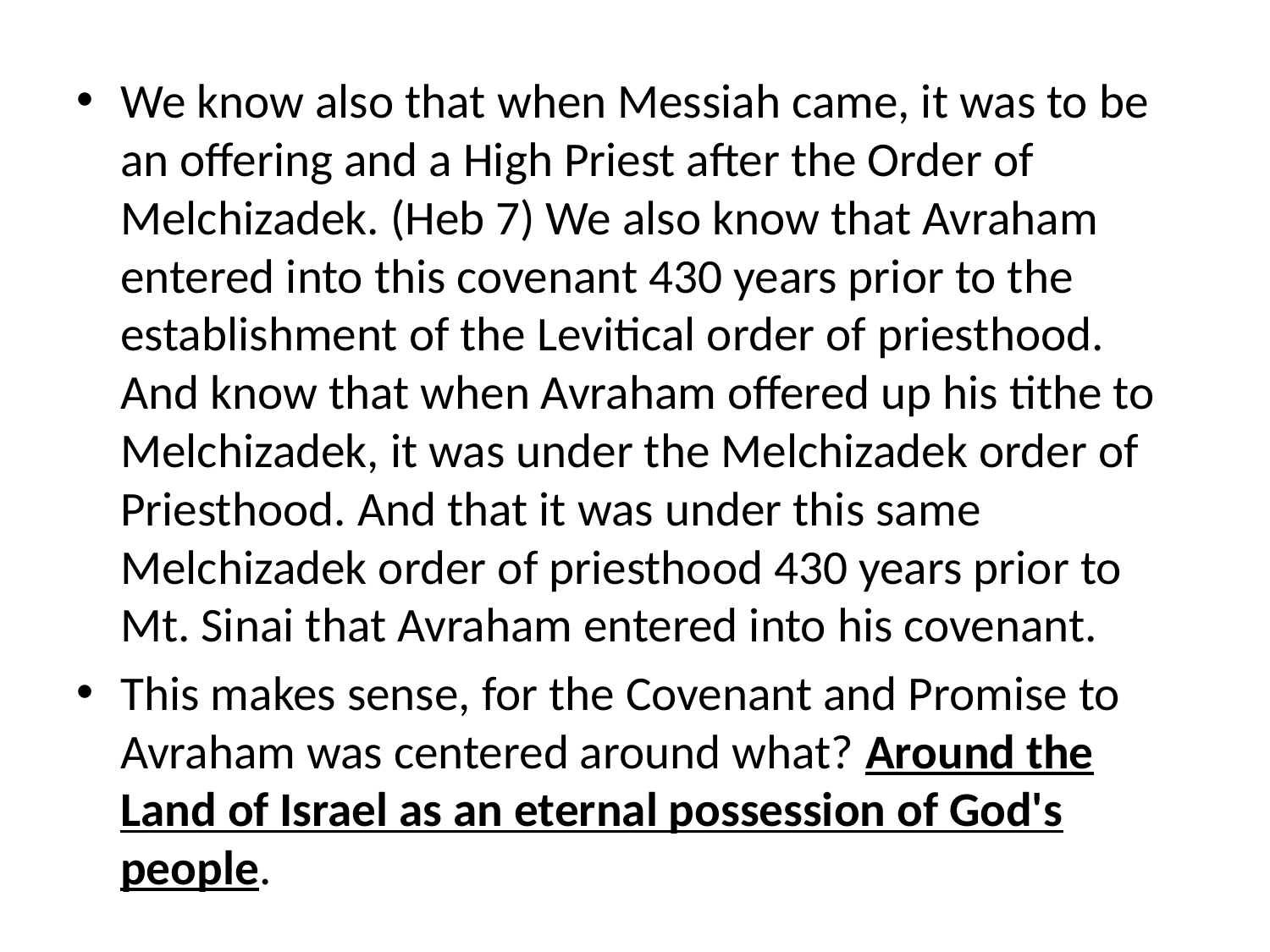

We know also that when Messiah came, it was to be an offering and a High Priest after the Order of Melchizadek. (Heb 7) We also know that Avraham entered into this covenant 430 years prior to the establishment of the Levitical order of priesthood. And know that when Avraham offered up his tithe to Melchizadek, it was under the Melchizadek order of Priesthood. And that it was under this same Melchizadek order of priesthood 430 years prior to Mt. Sinai that Avraham entered into his covenant.
This makes sense, for the Covenant and Promise to Avraham was centered around what? Around the Land of Israel as an eternal possession of God's people.